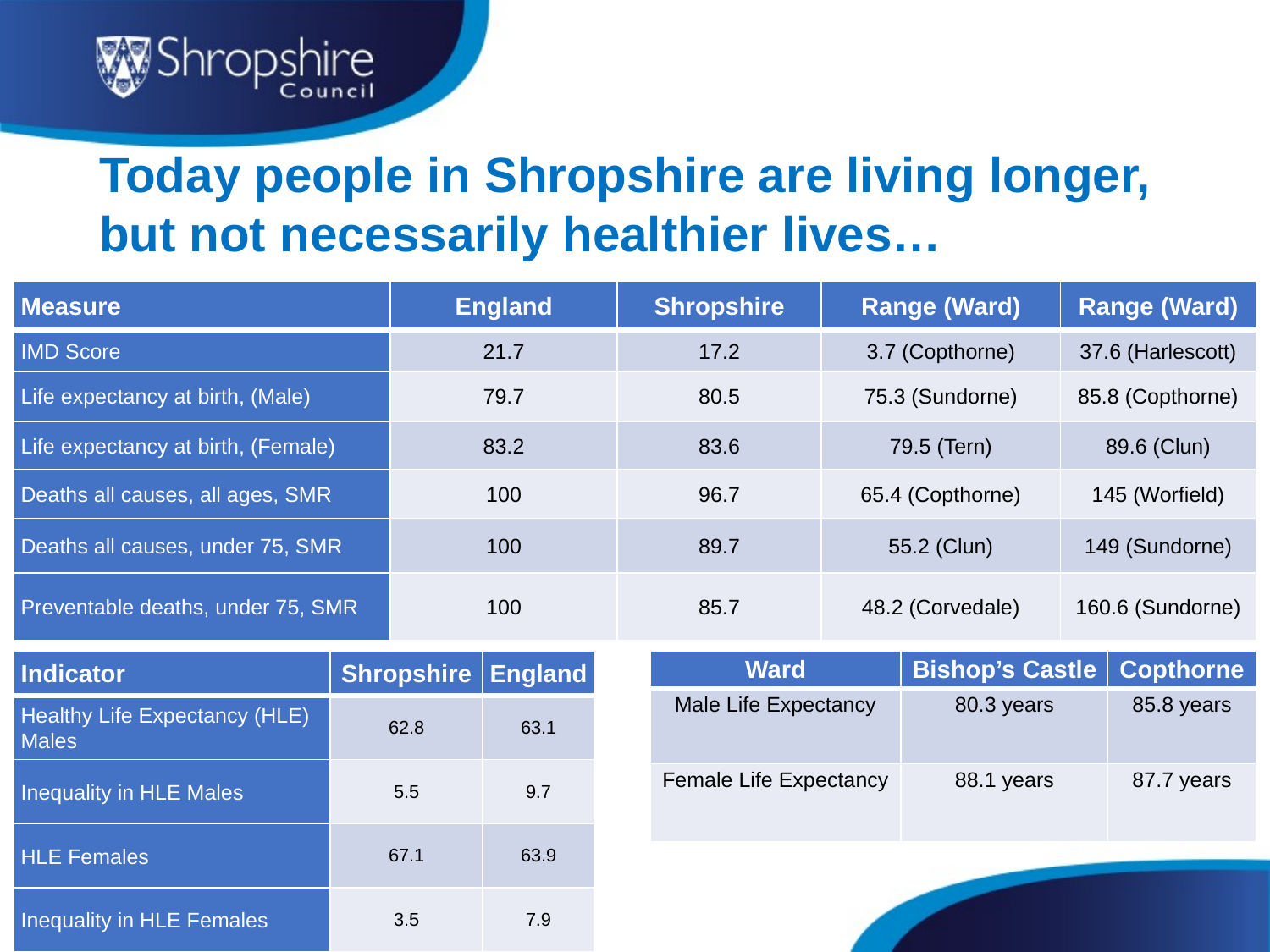

Today people in Shropshire are living longer, but not necessarily healthier lives…
| Measure | England | Shropshire | Range (Ward) | Range (Ward) |
| --- | --- | --- | --- | --- |
| IMD Score | 21.7 | 17.2 | 3.7 (Copthorne) | 37.6 (Harlescott) |
| Life expectancy at birth, (Male) | 79.7 | 80.5 | 75.3 (Sundorne) | 85.8 (Copthorne) |
| Life expectancy at birth, (Female) | 83.2 | 83.6 | 79.5 (Tern) | 89.6 (Clun) |
| Deaths all causes, all ages, SMR | 100 | 96.7 | 65.4 (Copthorne) | 145 (Worfield) |
| Deaths all causes, under 75, SMR | 100 | 89.7 | 55.2 (Clun) | 149 (Sundorne) |
| Preventable deaths, under 75, SMR | 100 | 85.7 | 48.2 (Corvedale) | 160.6 (Sundorne) |
| Indicator | Shropshire | England |
| --- | --- | --- |
| Healthy Life Expectancy (HLE) Males | 62.8 | 63.1 |
| Inequality in HLE Males | 5.5 | 9.7 |
| HLE Females | 67.1 | 63.9 |
| Inequality in HLE Females | 3.5 | 7.9 |
| Ward | Bishop’s Castle | Copthorne |
| --- | --- | --- |
| Male Life Expectancy | 80.3 years | 85.8 years |
| Female Life Expectancy | 88.1 years | 87.7 years |